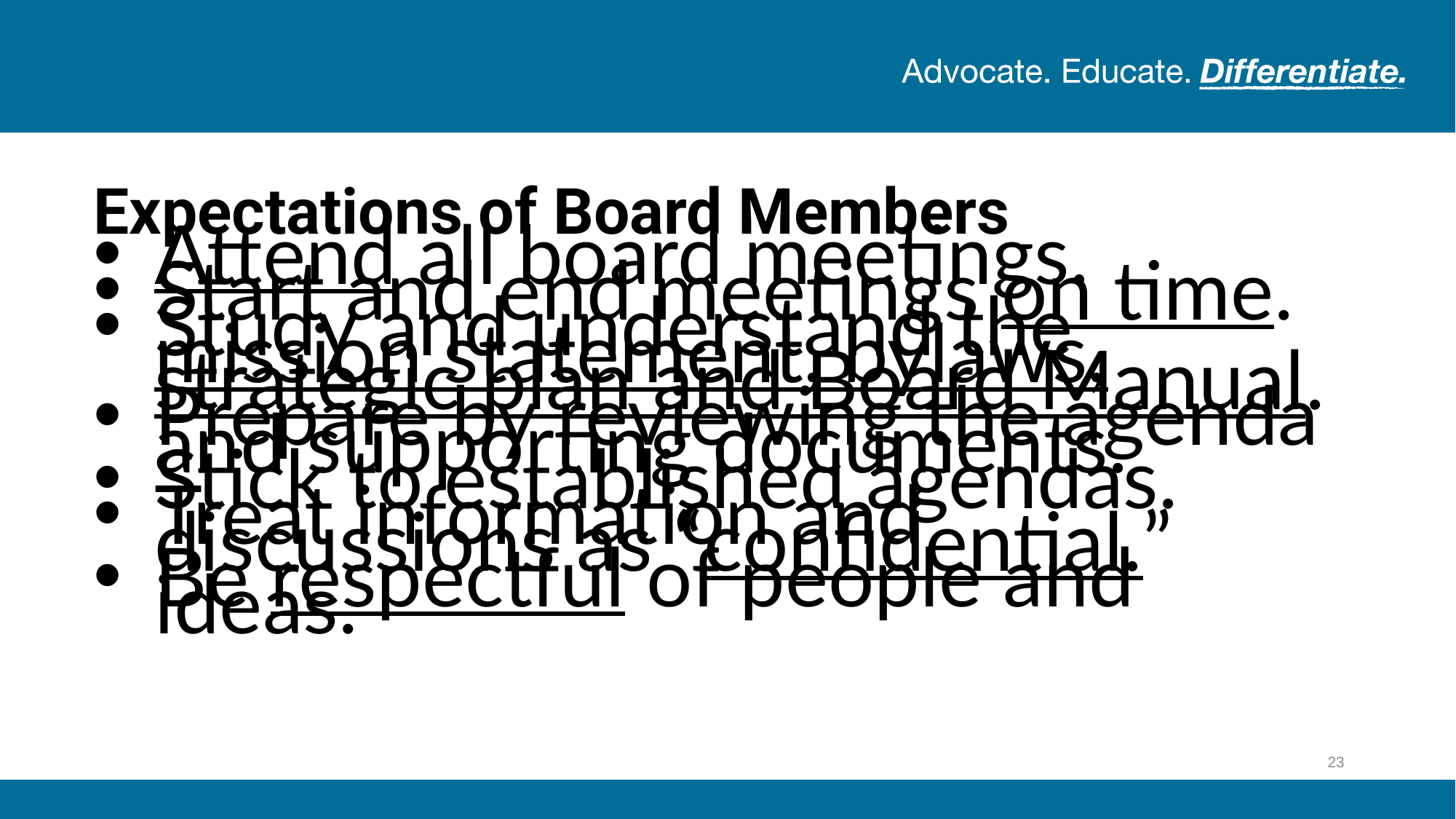

# Expectations of Board Members
Attend all board meetings.
Start and end meetings on time.
Study and understand the mission statement, bylaws, strategic plan and Board Manual.
Prepare by reviewing the agenda and supporting documents.
Stick to established agendas.
Treat information and discussions as “confidential.”
Be respectful of people and ideas.

23